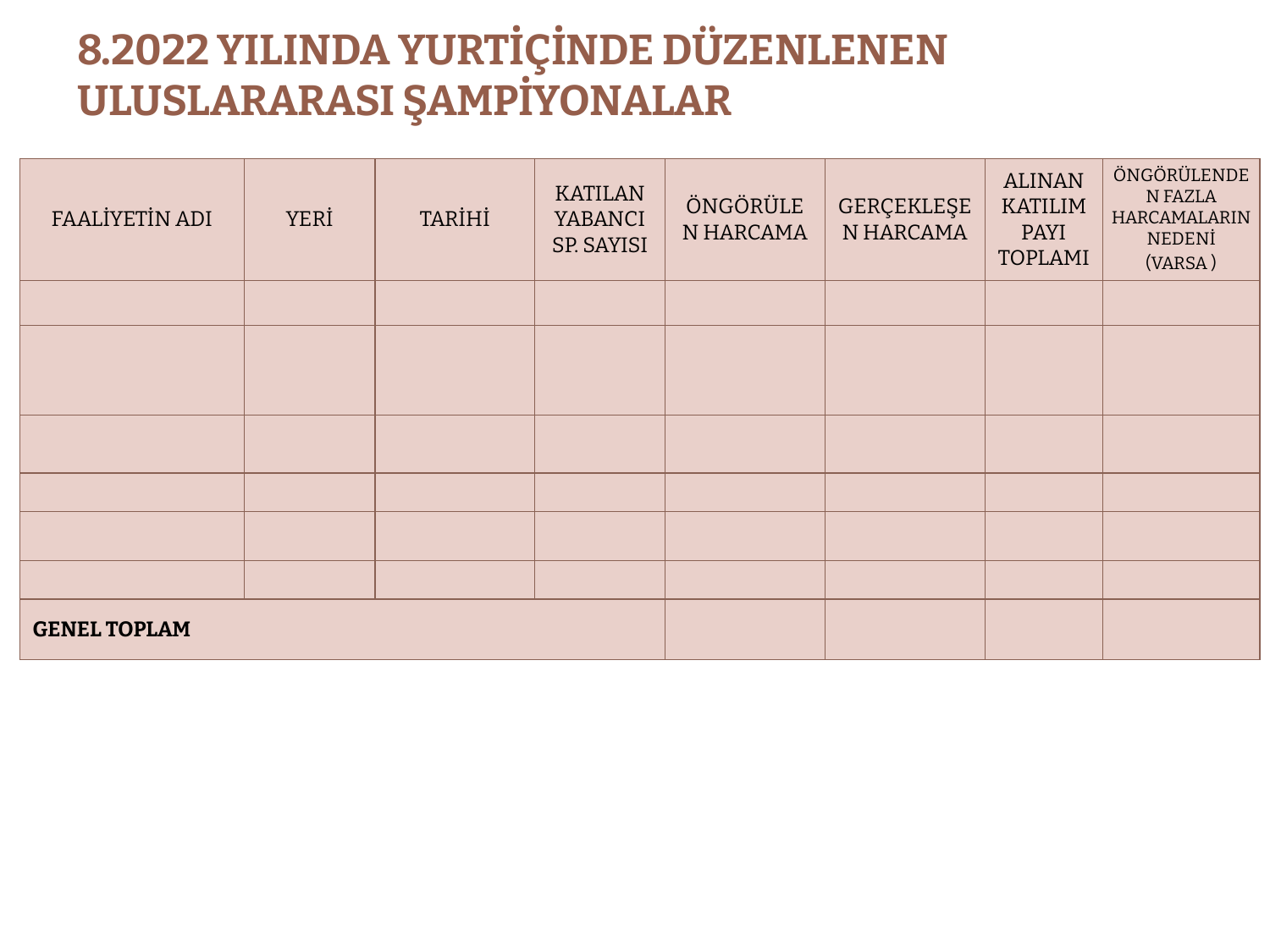

# 8.2022 YILINDA YURTİÇİNDE DÜZENLENEN ULUSLARARASI ŞAMPİYONALAR
| FAALİYETİN ADI | YERİ | TARİHİ | KATILAN YABANCI SP. SAYISI | ÖNGÖRÜLEN HARCAMA | GERÇEKLEŞEN HARCAMA | ALINAN KATILIM PAYI TOPLAMI | ÖNGÖRÜLENDEN FAZLA HARCAMALARIN NEDENİ (VARSA ) |
| --- | --- | --- | --- | --- | --- | --- | --- |
|  |  |  |  |  |  |  |  |
|  |  |  |  |  |  |  |  |
|  |  |  |  |  |  |  |  |
|  |  |  |  |  |  |  |  |
|  |  |  |  |  |  |  |  |
|  |  |  |  |  |  |  |  |
| GENEL TOPLAM |  |  |  |  |  |  |  |